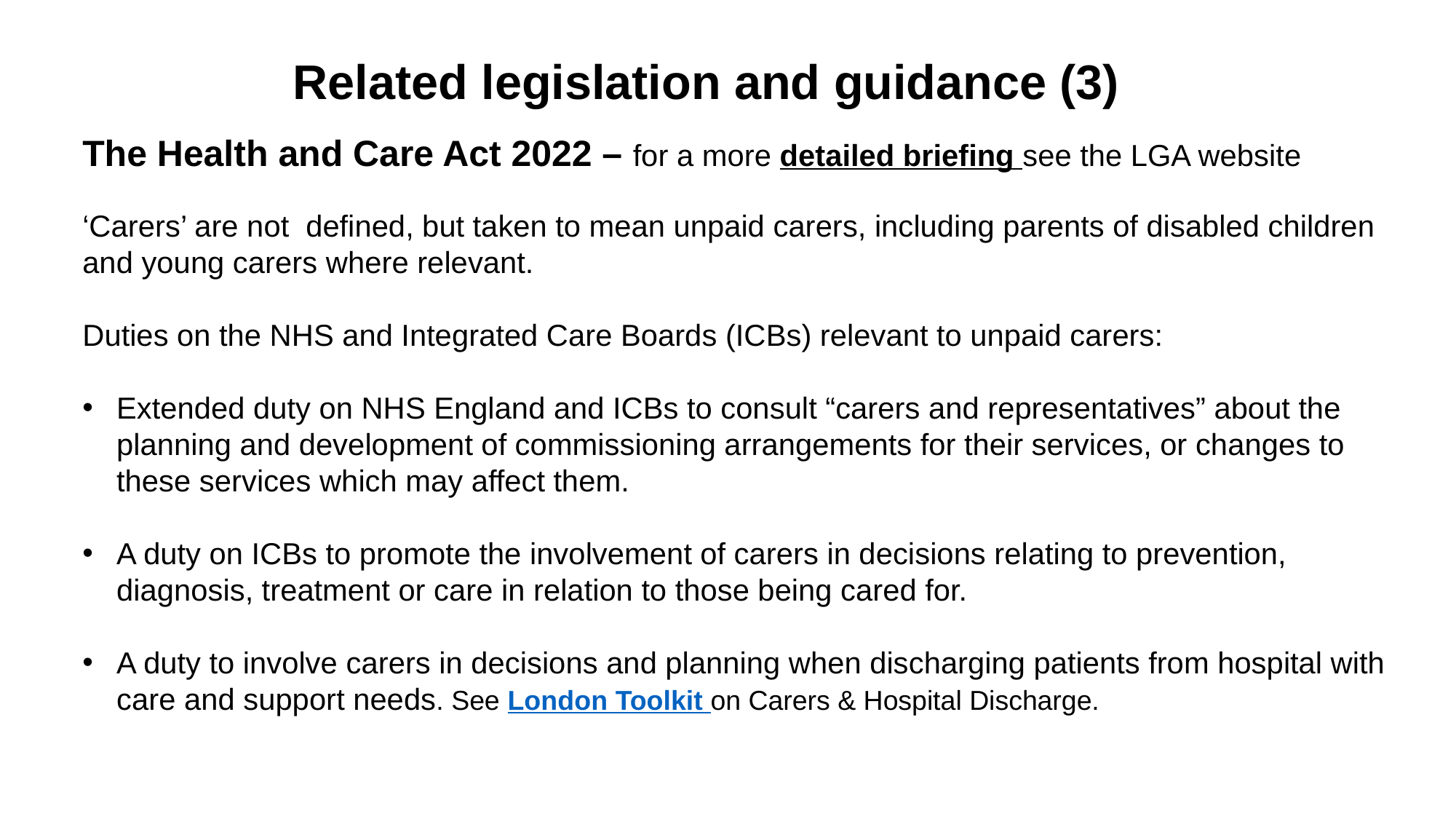

Related legislation and guidance (3)
The Health and Care Act 2022 – for a more detailed briefing see the LGA website

‘Carers’ are not  defined, but taken to mean unpaid carers, including parents of disabled children and young carers where relevant.

Duties on the NHS and Integrated Care Boards (ICBs) relevant to unpaid carers:

Extended duty on NHS England and ICBs to consult “carers and representatives” about the planning and development of commissioning arrangements for their services, or changes to these services which may affect them.

A duty on ICBs to promote the involvement of carers in decisions relating to prevention, diagnosis, treatment or care in relation to those being cared for.

A duty to involve carers in decisions and planning when discharging patients from hospital with care and support needs. See London Toolkit on Carers & Hospital Discharge.